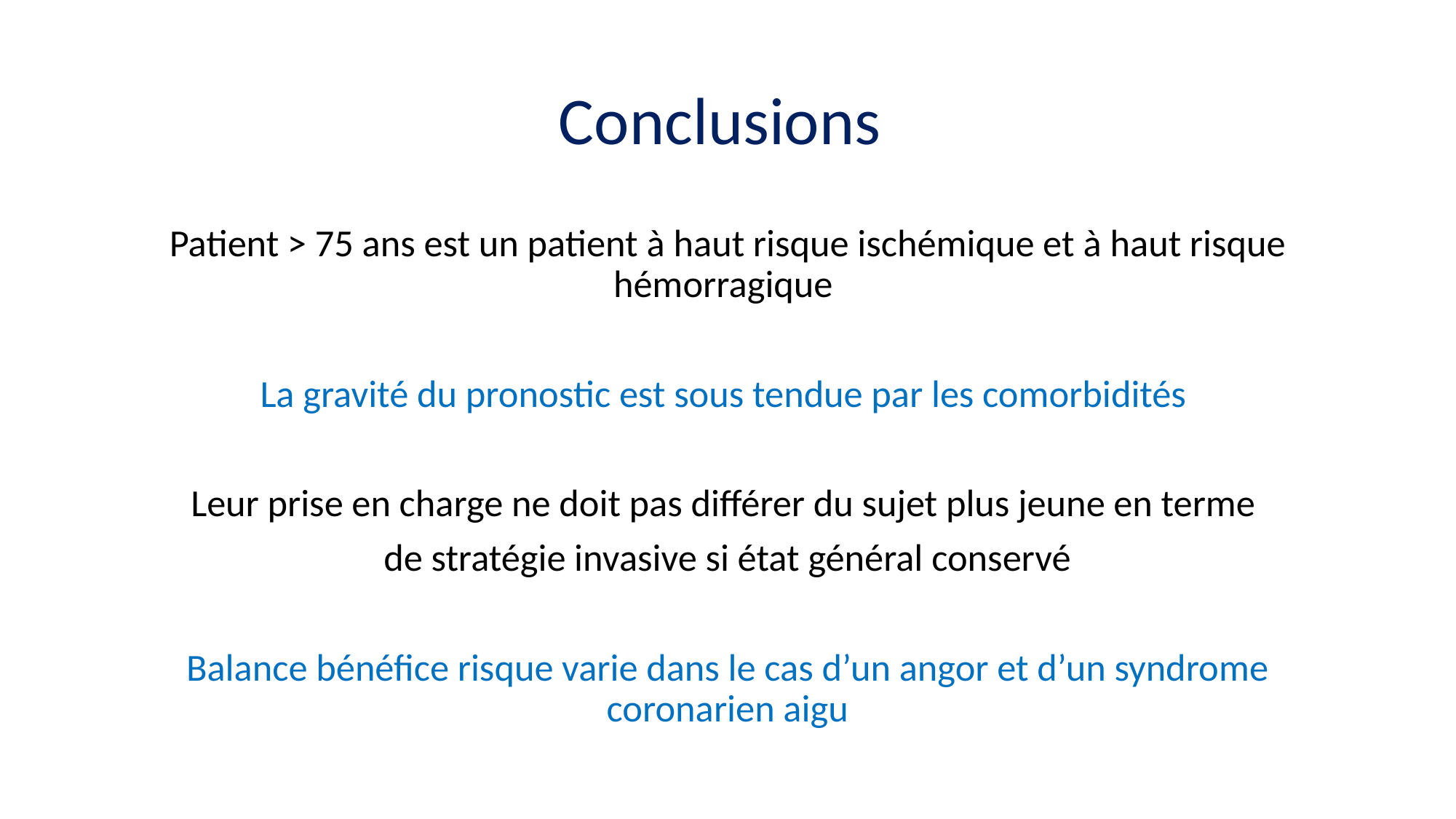

# Conclusions
Patient > 75 ans est un patient à haut risque ischémique et à haut risque hémorragique

La gravité du pronostic est sous tendue par les comorbidités

Leur prise en charge ne doit pas différer du sujet plus jeune en terme
de stratégie invasive si état général conservé

Balance bénéfice risque varie dans le cas d’un angor et d’un syndrome coronarien aigu